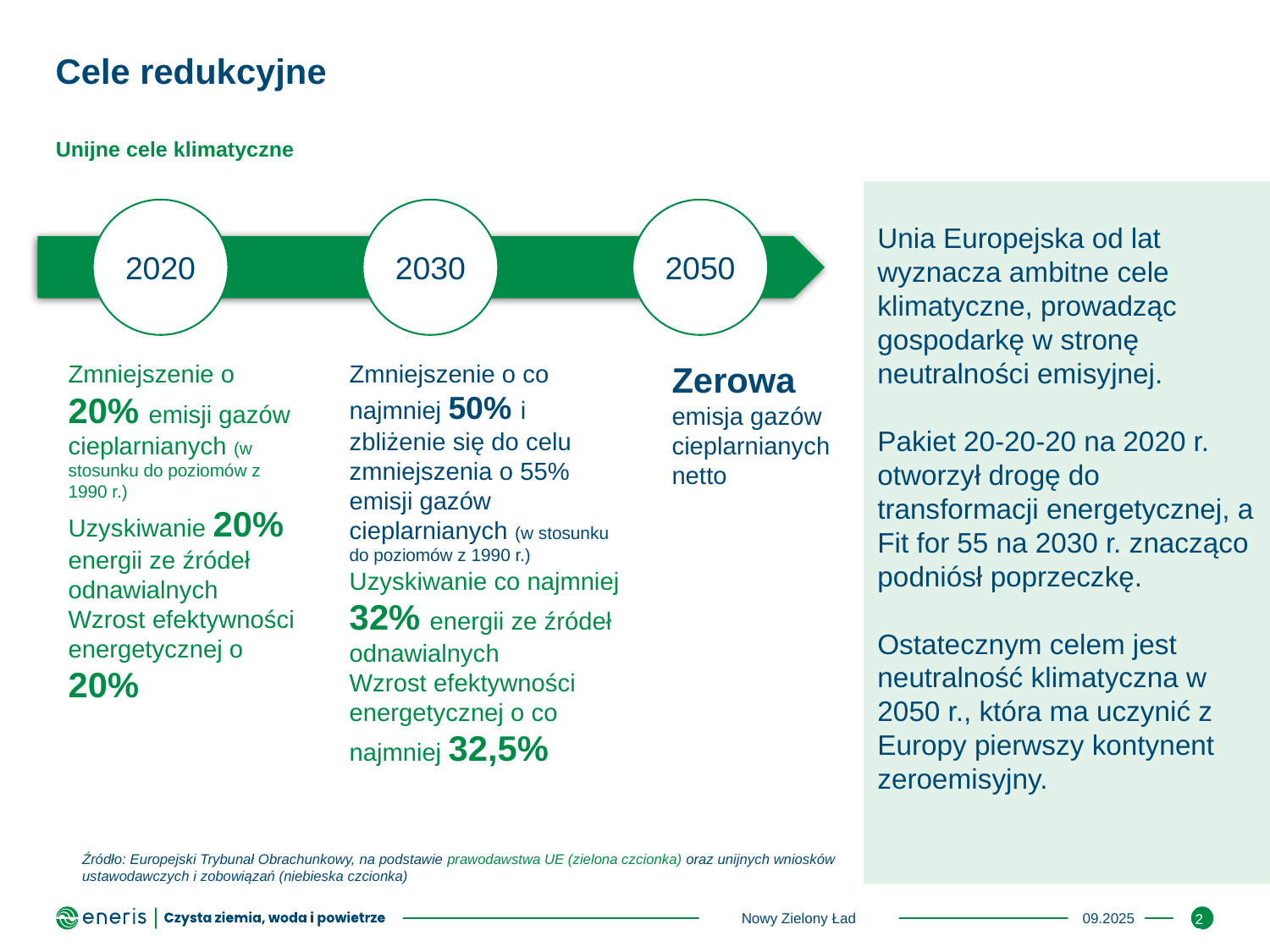

# Cele redukcyjne
Unijne cele klimatyczne
2020
2030
2050
Unia Europejska od lat wyznacza ambitne cele klimatyczne, prowadząc gospodarkę w stronę neutralności emisyjnej.

Pakiet 20-20-20 na 2020 r. otworzył drogę do transformacji energetycznej, a Fit for 55 na 2030 r. znacząco podniósł poprzeczkę.

Ostatecznym celem jest neutralność klimatyczna w 2050 r., która ma uczynić z Europy pierwszy kontynent zeroemisyjny.

Zmniejszenie o 20% emisji gazów cieplarnianych (w stosunku do poziomów z 1990 r.)
Uzyskiwanie 20% energii ze źródeł odnawialnych
Wzrost efektywności energetycznej o 20%
Zmniejszenie o co najmniej 50% i zbliżenie się do celu zmniejszenia o 55% emisji gazów cieplarnianych (w stosunku do poziomów z 1990 r.)
Uzyskiwanie co najmniej 32% energii ze źródeł odnawialnych
Wzrost efektywności energetycznej o co najmniej 32,5%
Zerowa emisja gazów cieplarnianych netto
Źródło: Europejski Trybunał Obrachunkowy, na podstawie prawodawstwa UE (zielona czcionka) oraz unijnych wniosków ustawodawczych i zobowiązań (niebieska czcionka)
20
Nowy Zielony Ład
09.2025